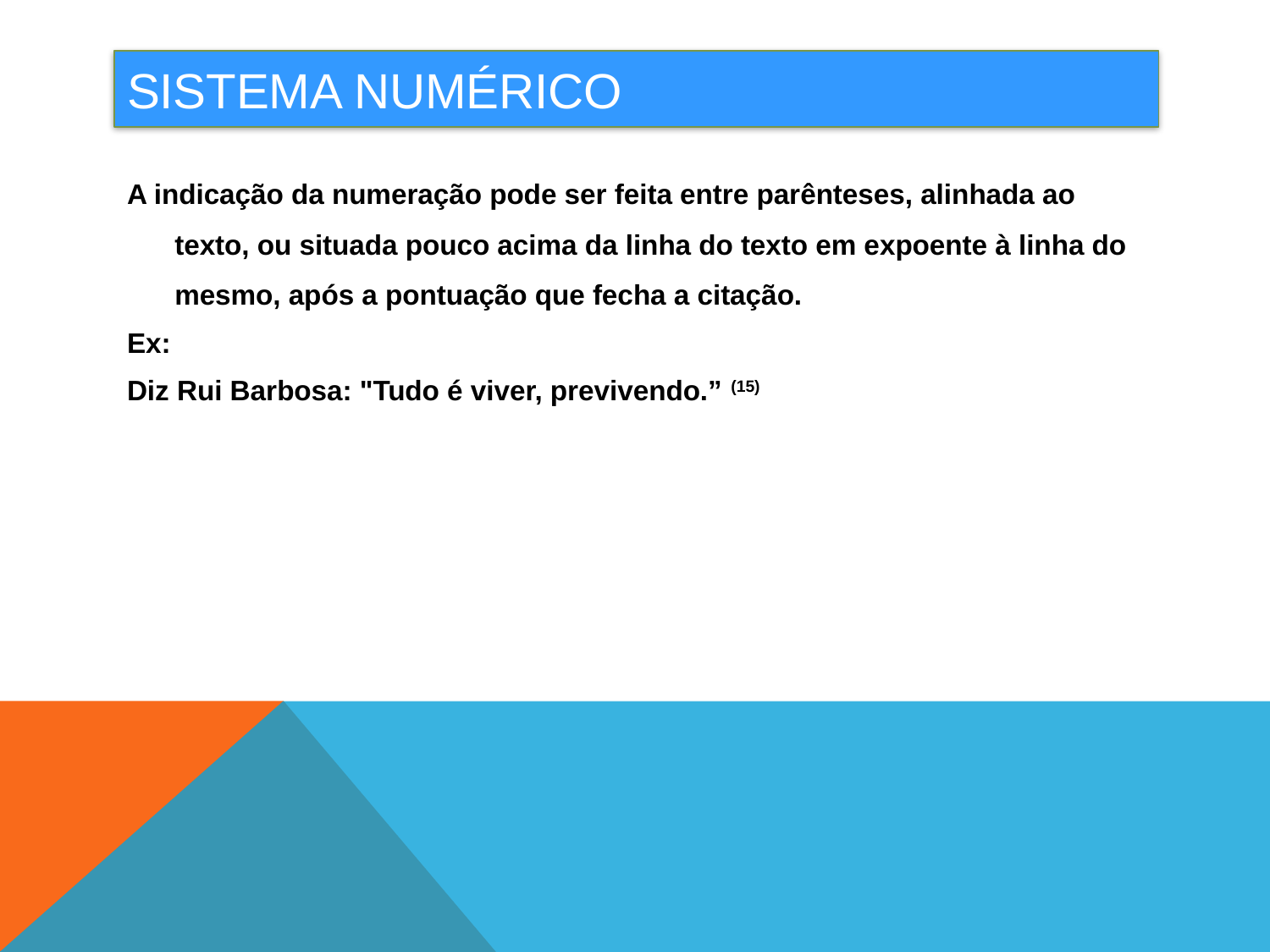

# Sistema numérico
A indicação da numeração pode ser feita entre parênteses, alinhada ao texto, ou situada pouco acima da linha do texto em expoente à linha do mesmo, após a pontuação que fecha a citação.
Ex:
Diz Rui Barbosa: "Tudo é viver, previvendo.” (15)